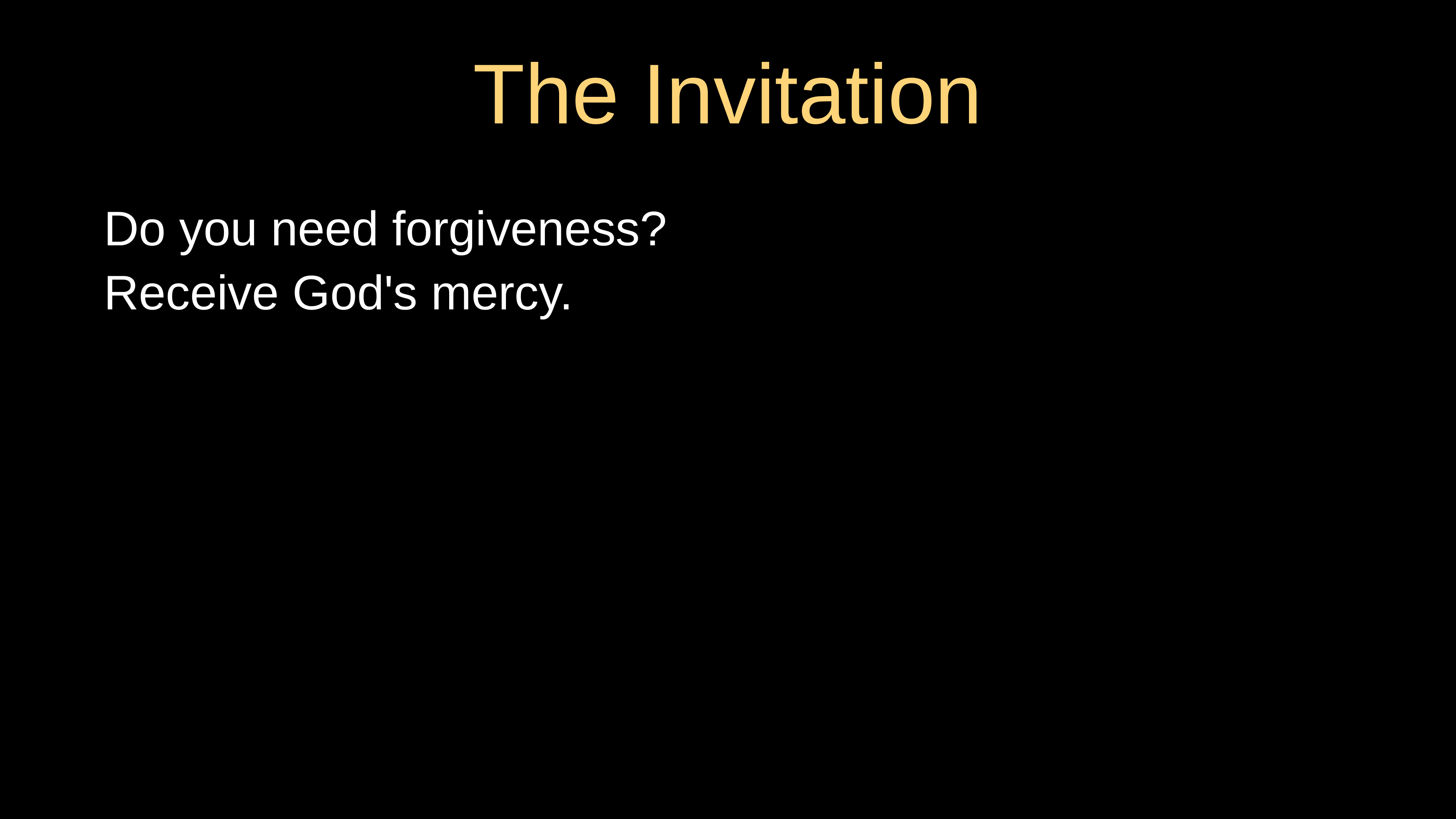

# The Invitation
Do you need forgiveness?
Receive God's mercy.